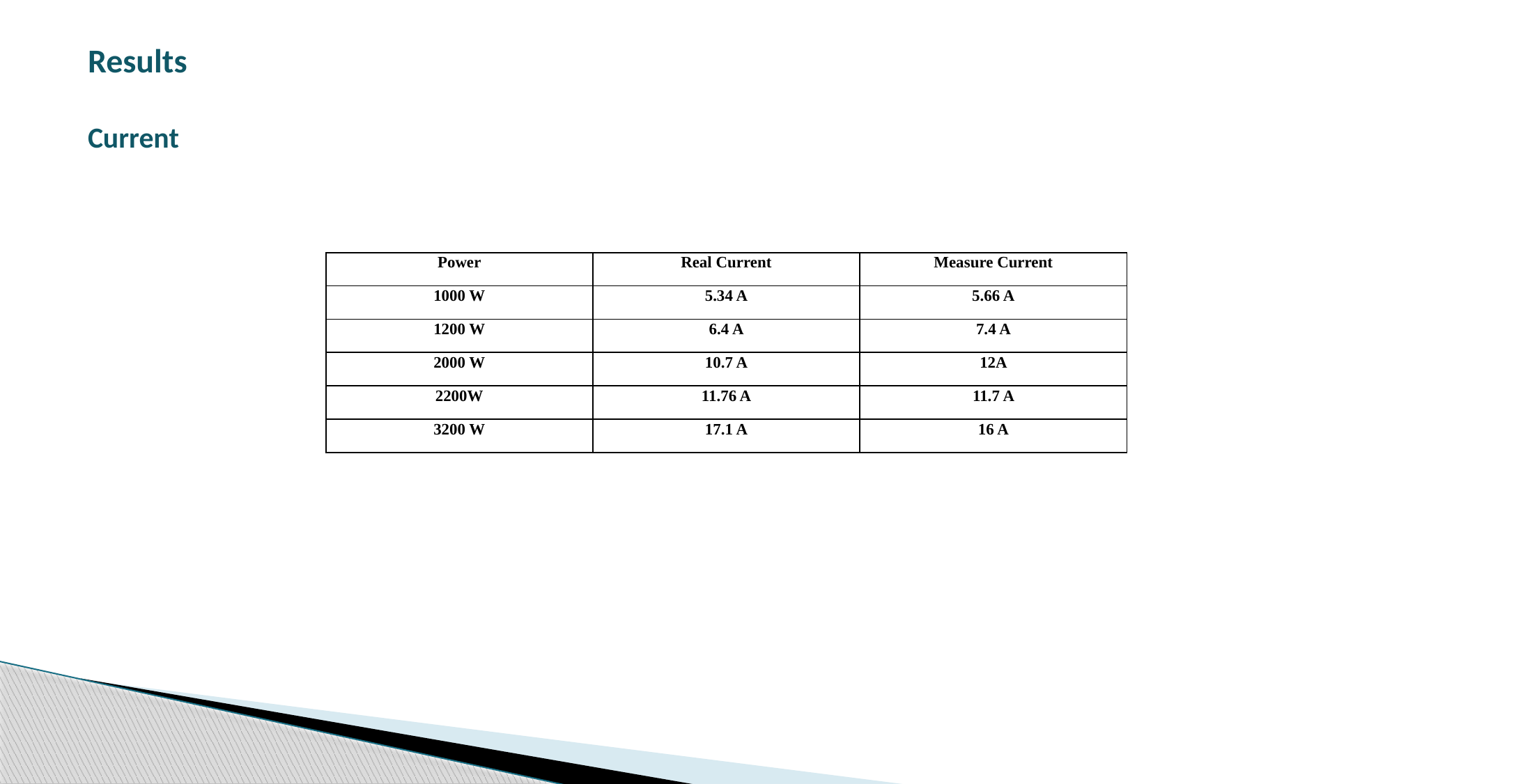

# Results Current
| Power | Real Current | Measure Current |
| --- | --- | --- |
| 1000 W | 5.34 A | 5.66 A |
| 1200 W | 6.4 A | 7.4 A |
| 2000 W | 10.7 A | 12A |
| 2200W | 11.76 A | 11.7 A |
| 3200 W | 17.1 A | 16 A |